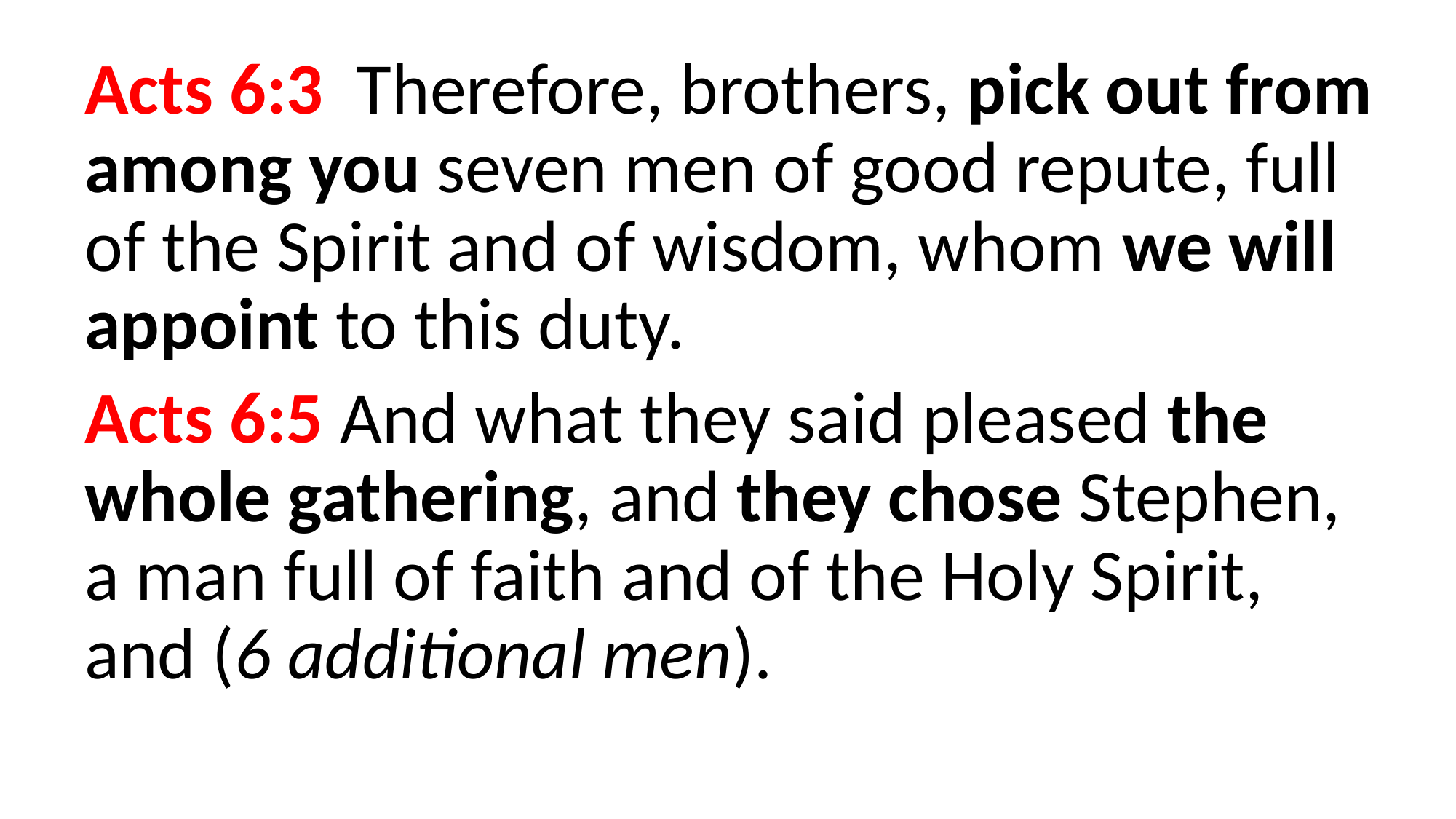

Acts 6:3  Therefore, brothers, pick out from among you seven men of good repute, full of the Spirit and of wisdom, whom we will appoint to this duty.
Acts 6:5 And what they said pleased the whole gathering, and they chose Stephen, a man full of faith and of the Holy Spirit, and (6 additional men).